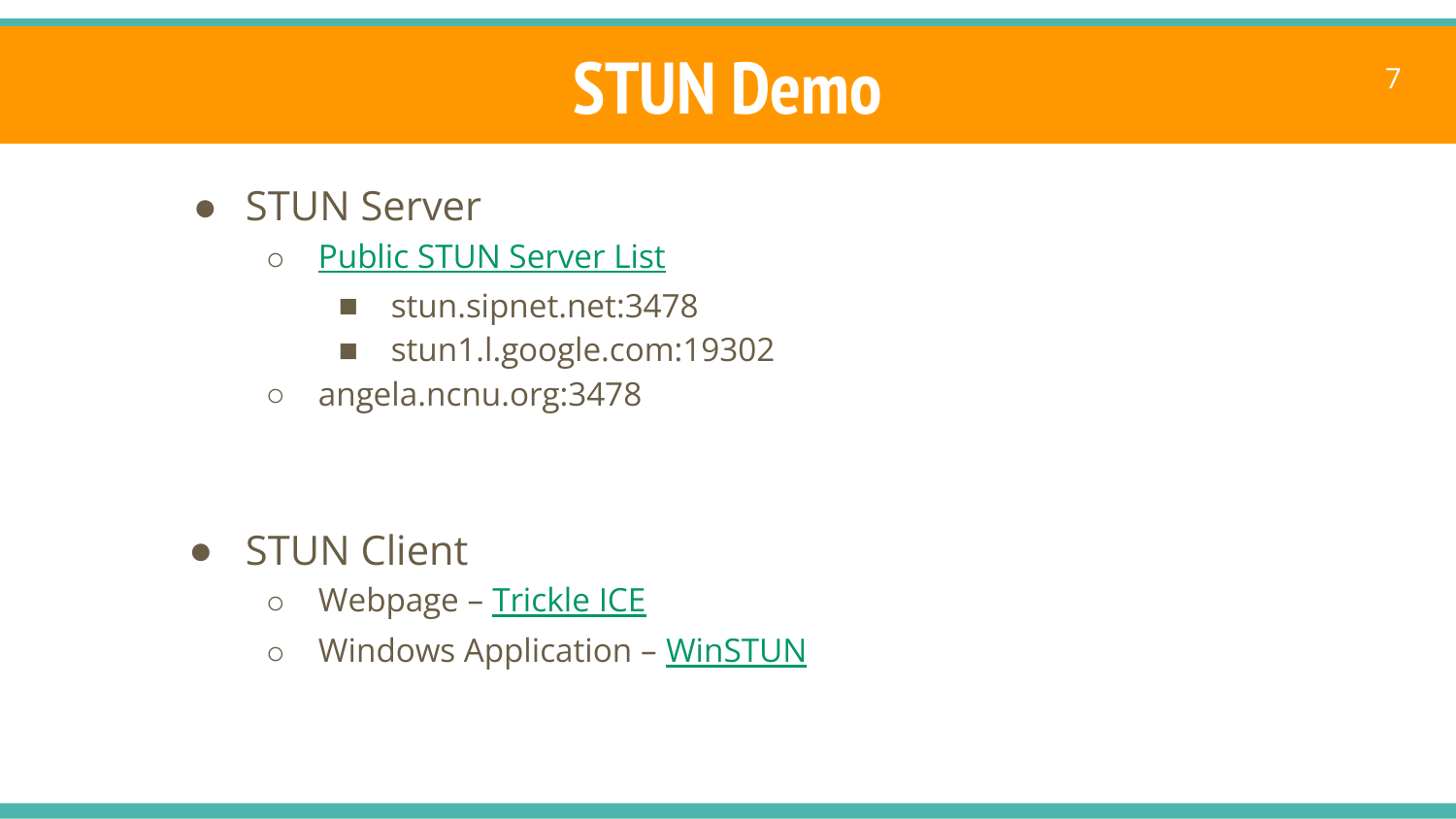

# STUN Demo

7
STUN Server
Public STUN Server List
stun.sipnet.net:3478
stun1.l.google.com:19302
angela.ncnu.org:3478

STUN Client
Webpage – Trickle ICE
Windows Application – WinSTUN